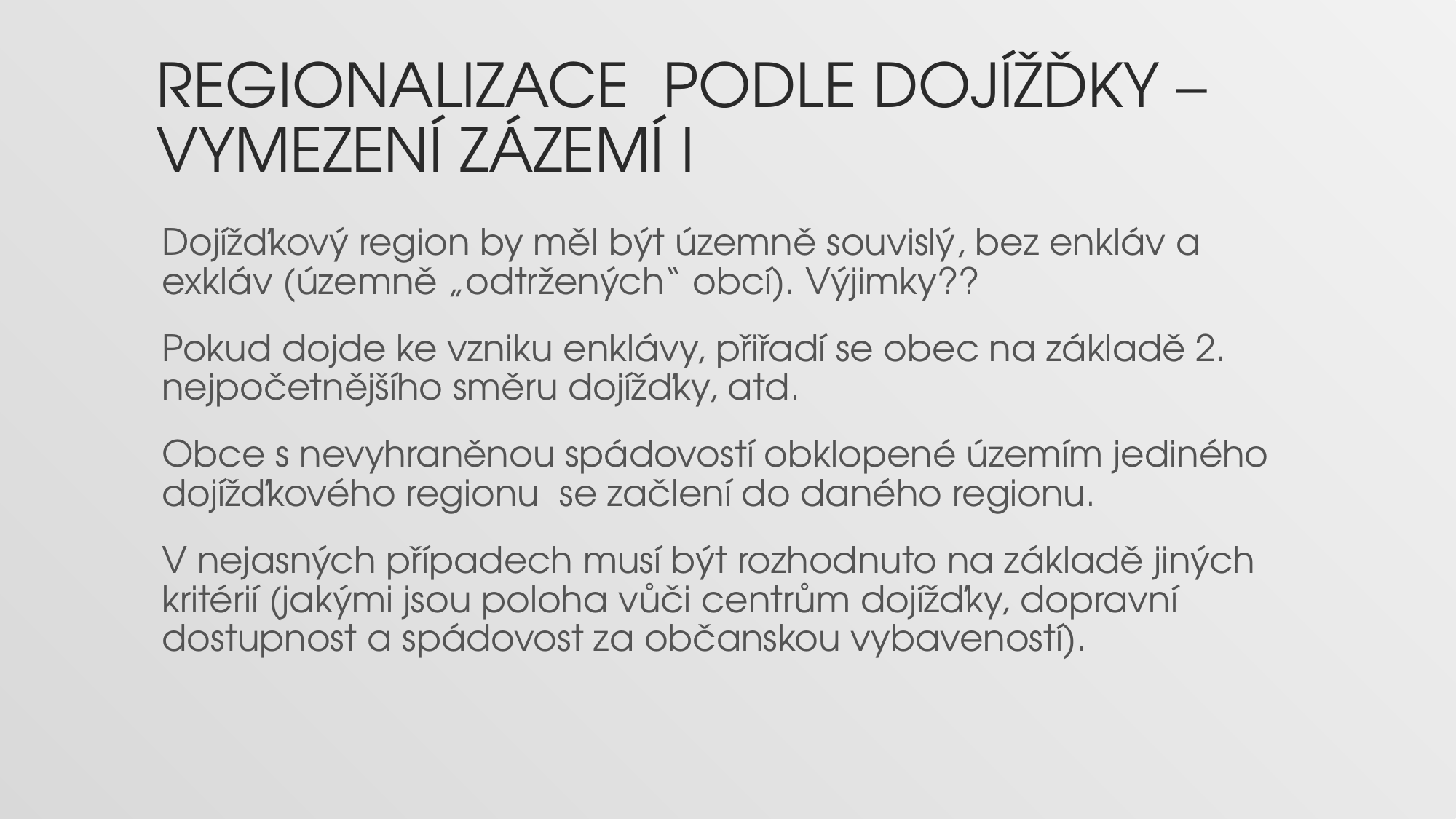

# Regionalizace  podle dojížďky – vymezení zázemí I
Dojížďkový region by měl být územně souvislý, bez enkláv a exkláv (územně „odtržených“ obcí). Výjimky??
Pokud dojde ke vzniku enklávy, přiřadí se obec na základě 2. nejpočetnějšího směru dojížďky, atd.
Obce s nevyhraněnou spádovostí obklopené územím jediného dojížďkového regionu  se začlení do daného regionu.
V nejasných případech musí být rozhodnuto na základě jiných kritérií (jakými jsou poloha vůči centrům dojížďky, dopravní dostupnost a spádovost za občanskou vybaveností).